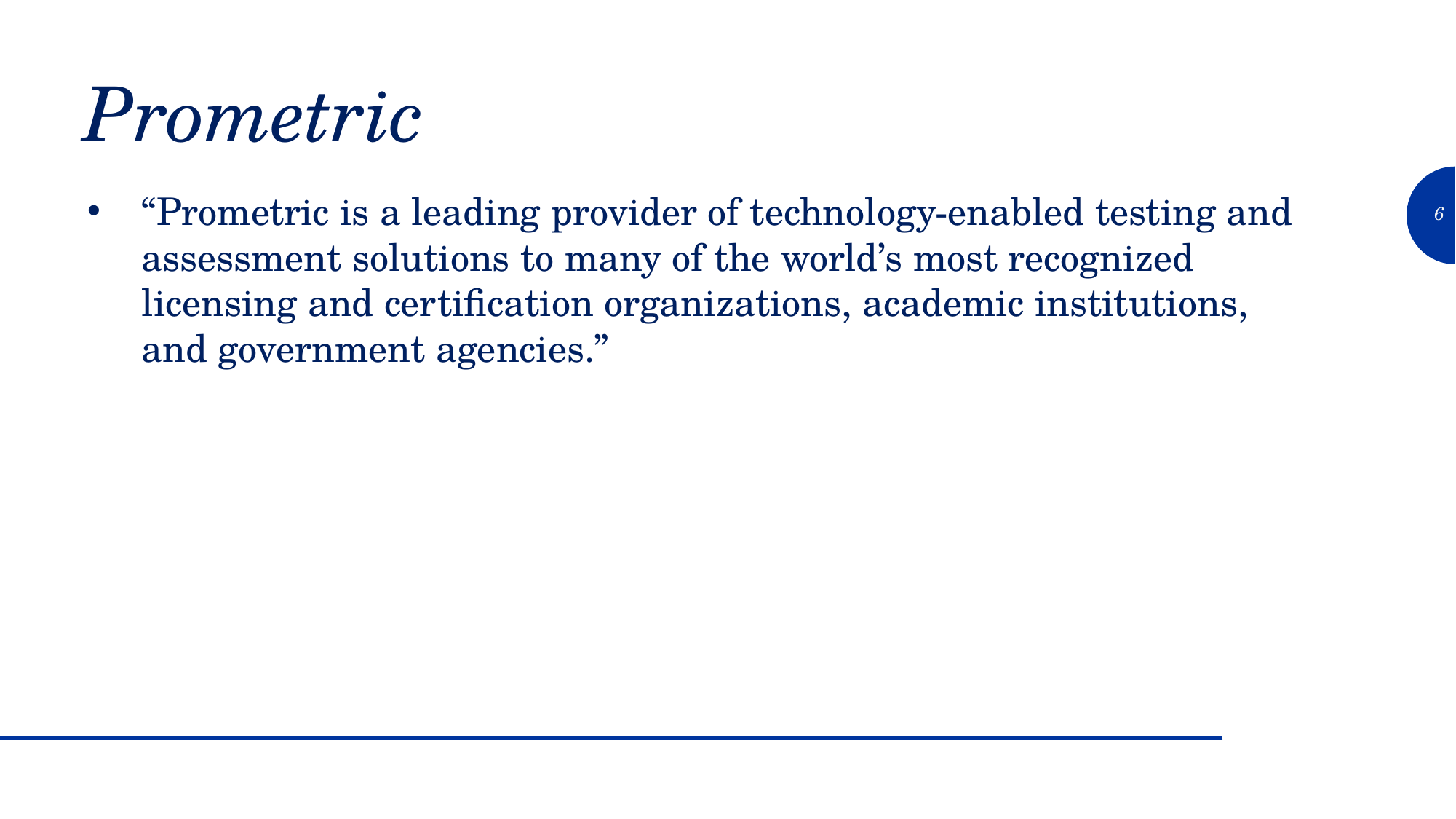

Prometric
“Prometric is a leading provider of technology-enabled testing and assessment solutions to many of the world’s most recognized licensing and certification organizations, academic institutions, and government agencies.”
6